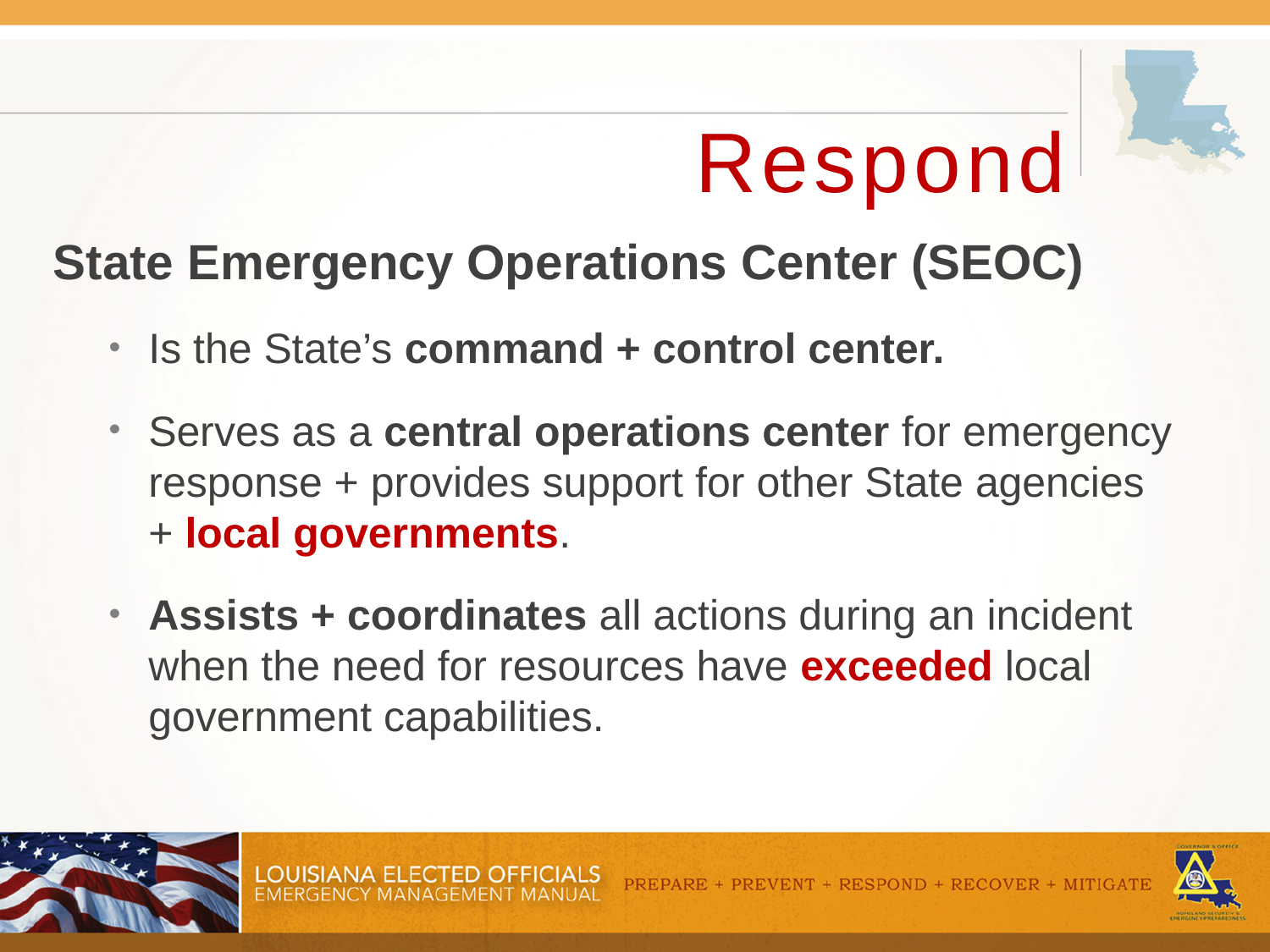

# Respond
State Emergency Operations Center (SEOC)
Is the State’s command + control center.
Serves as a central operations center for emergency response + provides support for other State agencies
+ local governments.
Assists + coordinates all actions during an incident when the need for resources have exceeded local government capabilities.